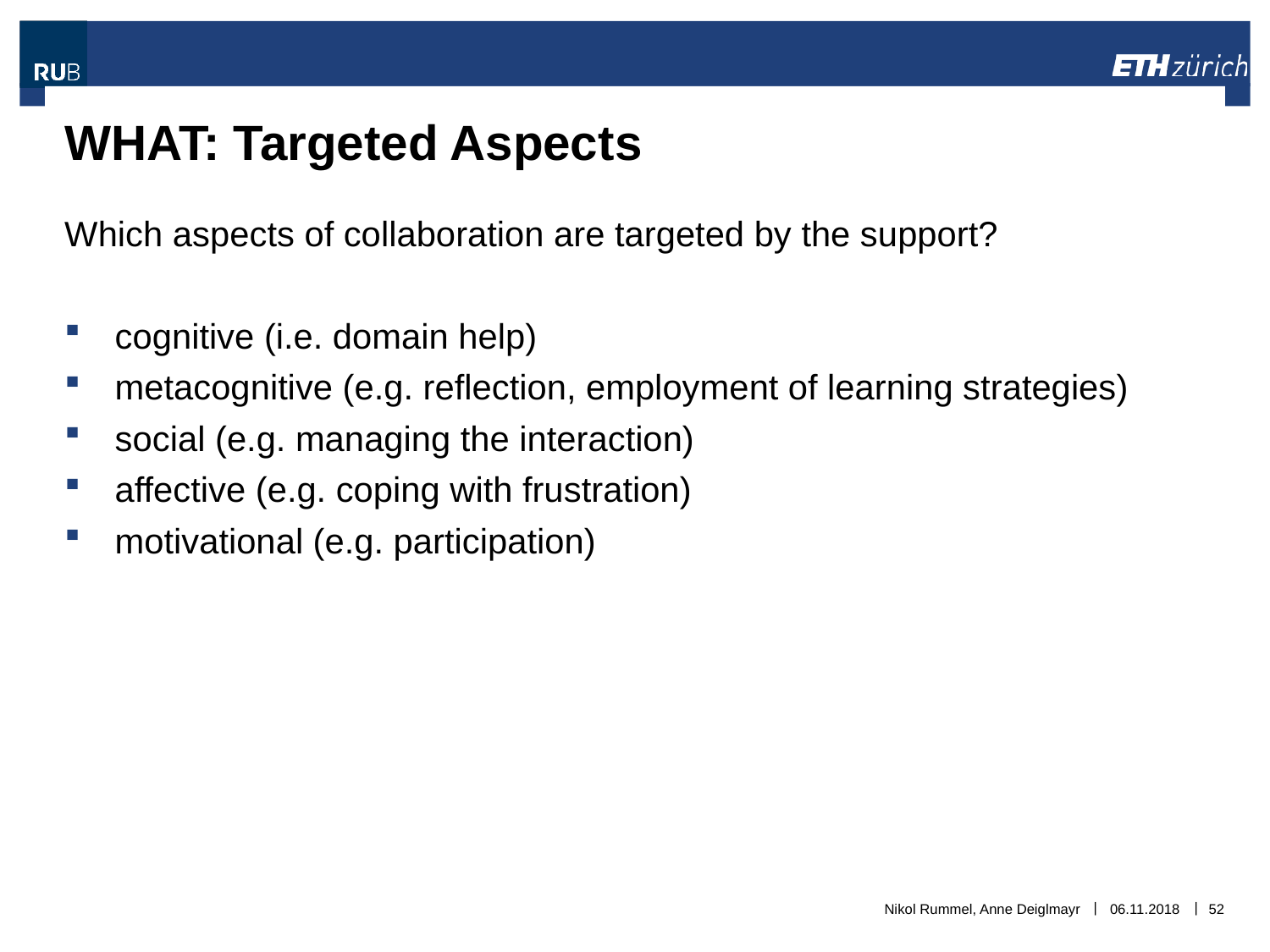

# WHAT: Targeted Aspects
Which aspects of collaboration are targeted by the support?

cognitive (i.e. domain help)
metacognitive (e.g. reflection, employment of learning strategies)
social (e.g. managing the interaction)
affective (e.g. coping with frustration)
motivational (e.g. participation)
Nikol Rummel, Anne Deiglmayr
06.11.2018
52